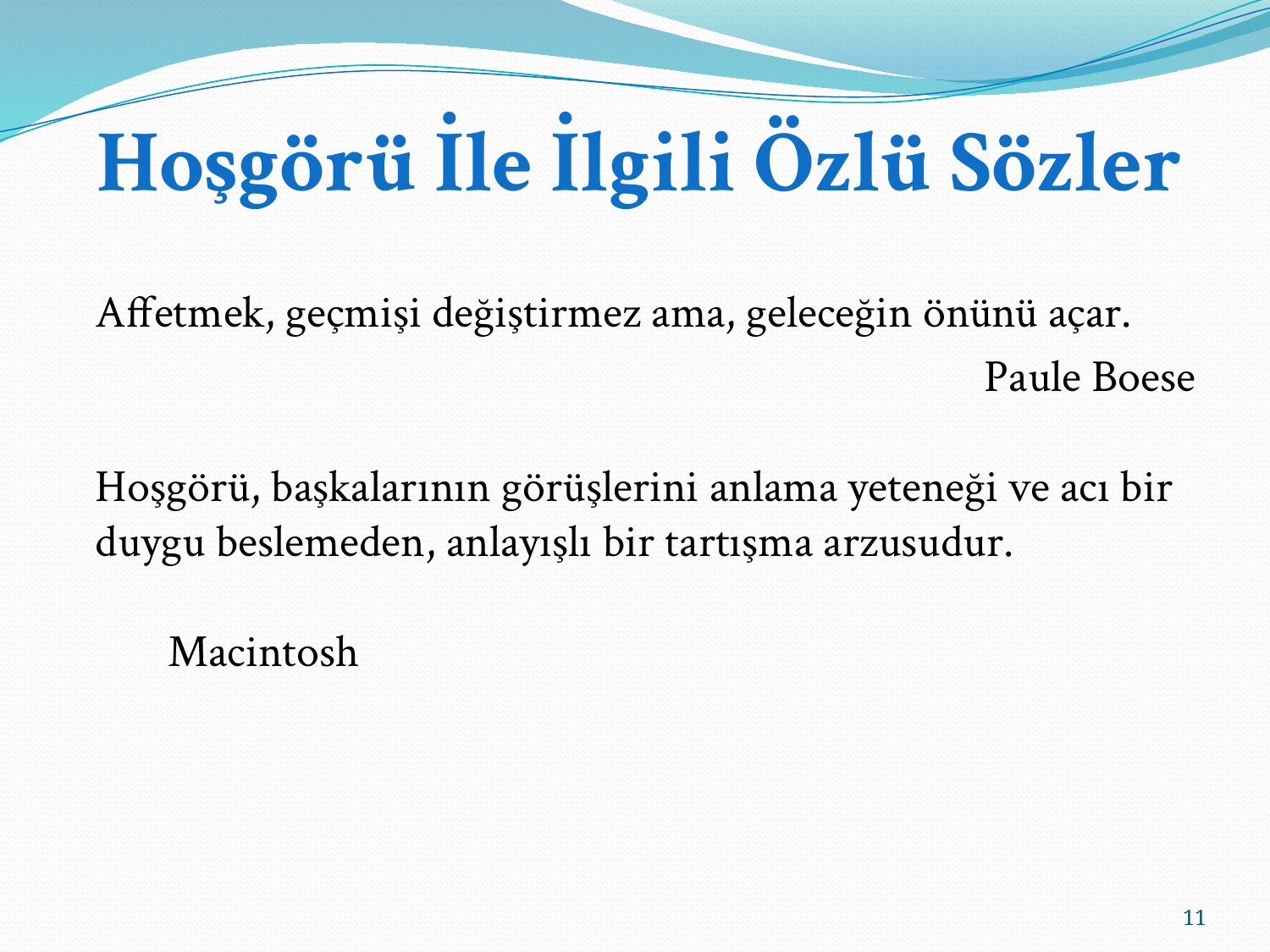

Hoşgörü İle İlgili Özlü Sözler

	Affetmek, geçmişi değiştirmez ama, geleceğin önünü açar.
								Paule Boese
Hoşgörü, başkalarının görüşlerini anlama yeteneği ve acı bir duygu beslemeden, anlayışlı bir tartışma arzusudur. 									                  Macintosh
11